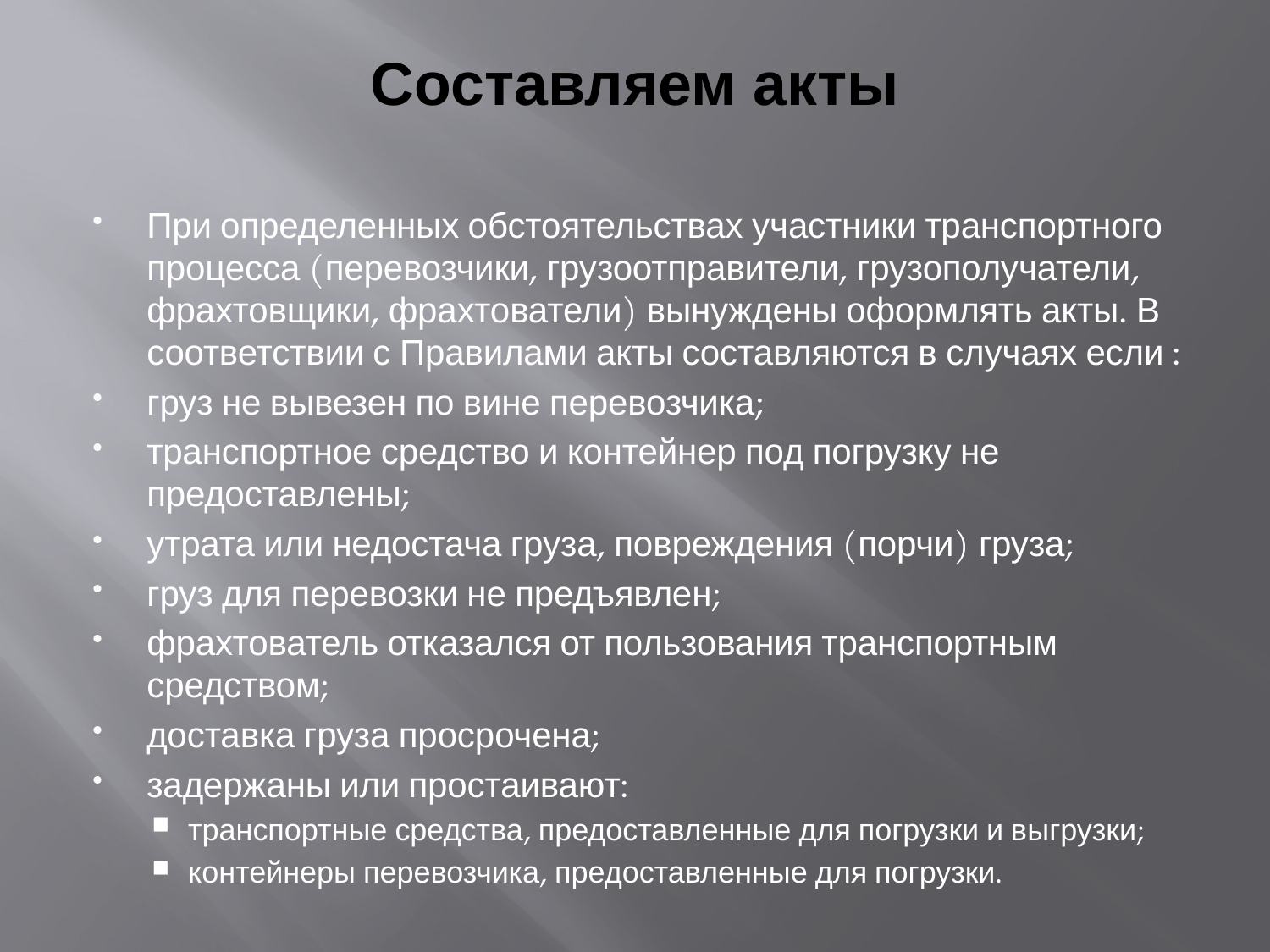

# Составляем акты
При определенных обстоятельствах участники транспортного процесса (перевозчики, грузоотправители, грузополучатели, фрахтовщики, фрахтователи) вынуждены оформлять акты. В соответствии с Правилами акты составляются в случаях если :
груз не вывезен по вине перевозчика;
транспортное средство и контейнер под погрузку не предоставлены;
утрата или недостача груза, повреждения (порчи) груза;
груз для перевозки не предъявлен;
фрахтователь отказался от пользования транспортным средством;
доставка груза просрочена;
задержаны или простаивают:
транспортные средства, предоставленные для погрузки и выгрузки;
контейнеры перевозчика, предоставленные для погрузки.